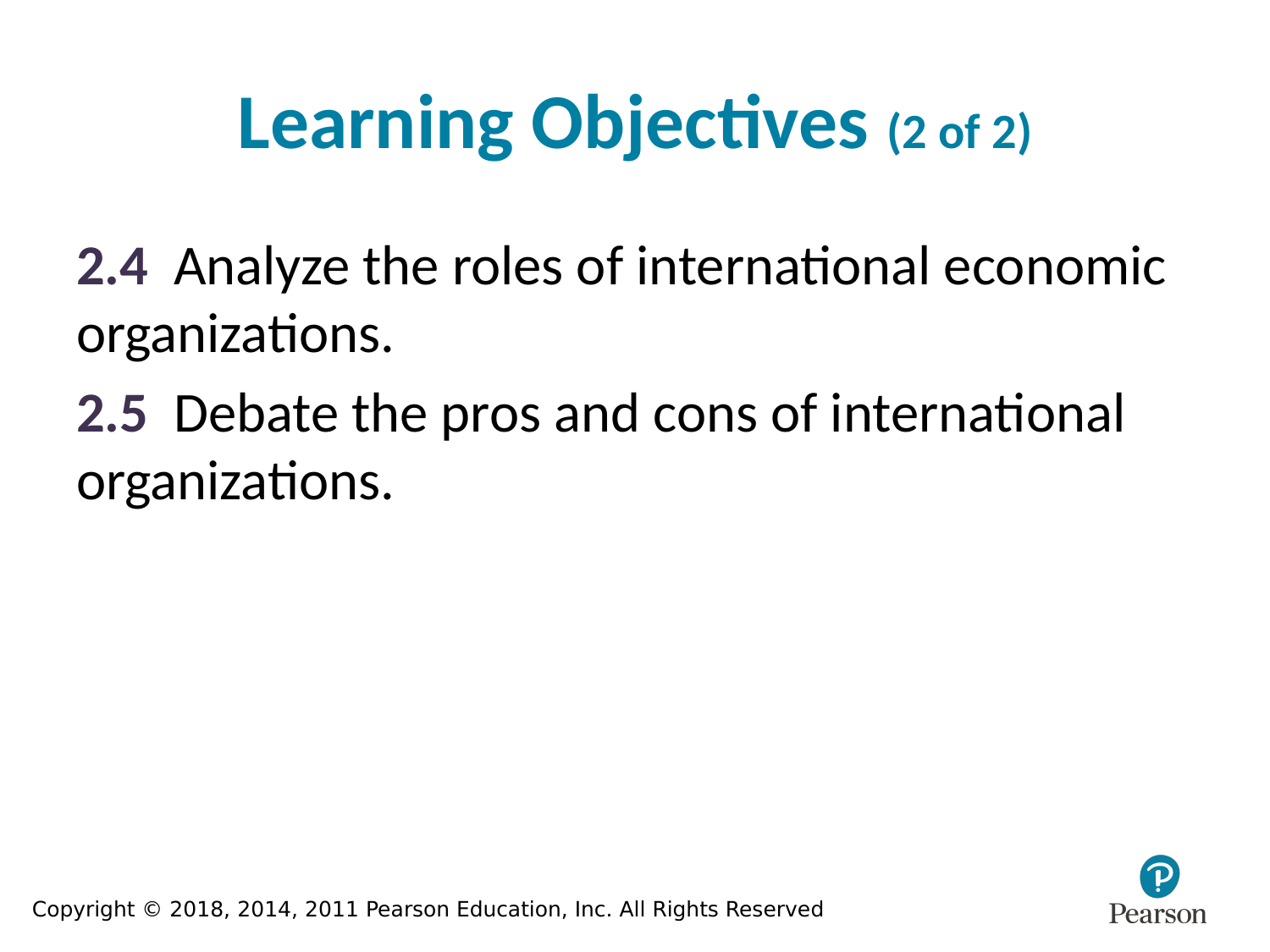

# Learning Objectives (2 of 2)
2.4  Analyze the roles of international economic organizations.
2.5  Debate the pros and cons of international organizations.